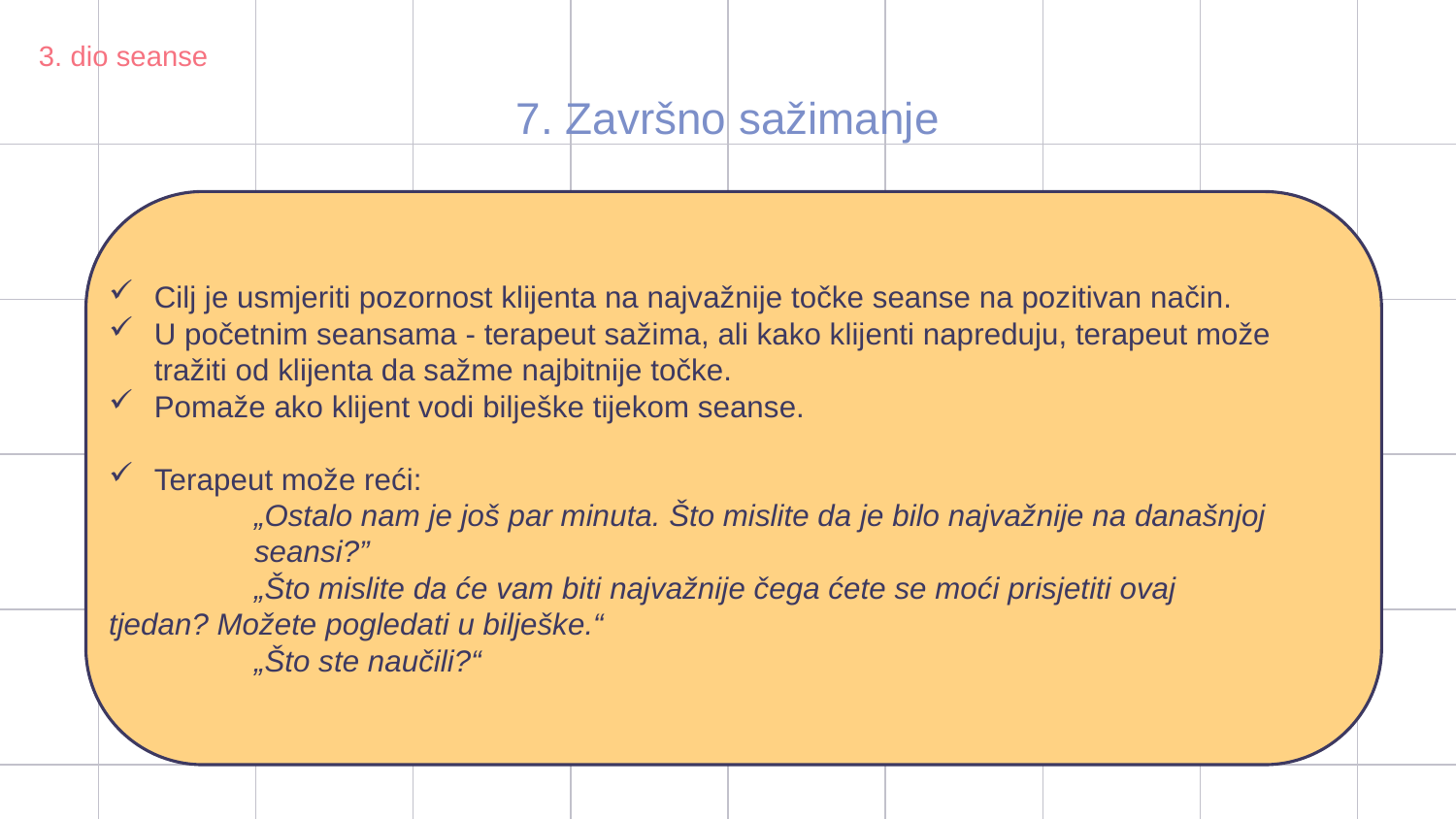

3. dio seanse
# 7. Završno sažimanje

Cilj je usmjeriti pozornost klijenta na najvažnije točke seanse na pozitivan način.
U početnim seansama - terapeut sažima, ali kako klijenti napreduju, terapeut može tražiti od klijenta da sažme najbitnije točke.
Pomaže ako klijent vodi bilješke tijekom seanse.

Terapeut može reći:
	„Ostalo nam je još par minuta. Što mislite da je bilo najvažnije na današnjoj 	seansi?”
	„Što mislite da će vam biti najvažnije čega ćete se moći prisjetiti ovaj 	tjedan? Možete pogledati u bilješke.“
	„Što ste naučili?“